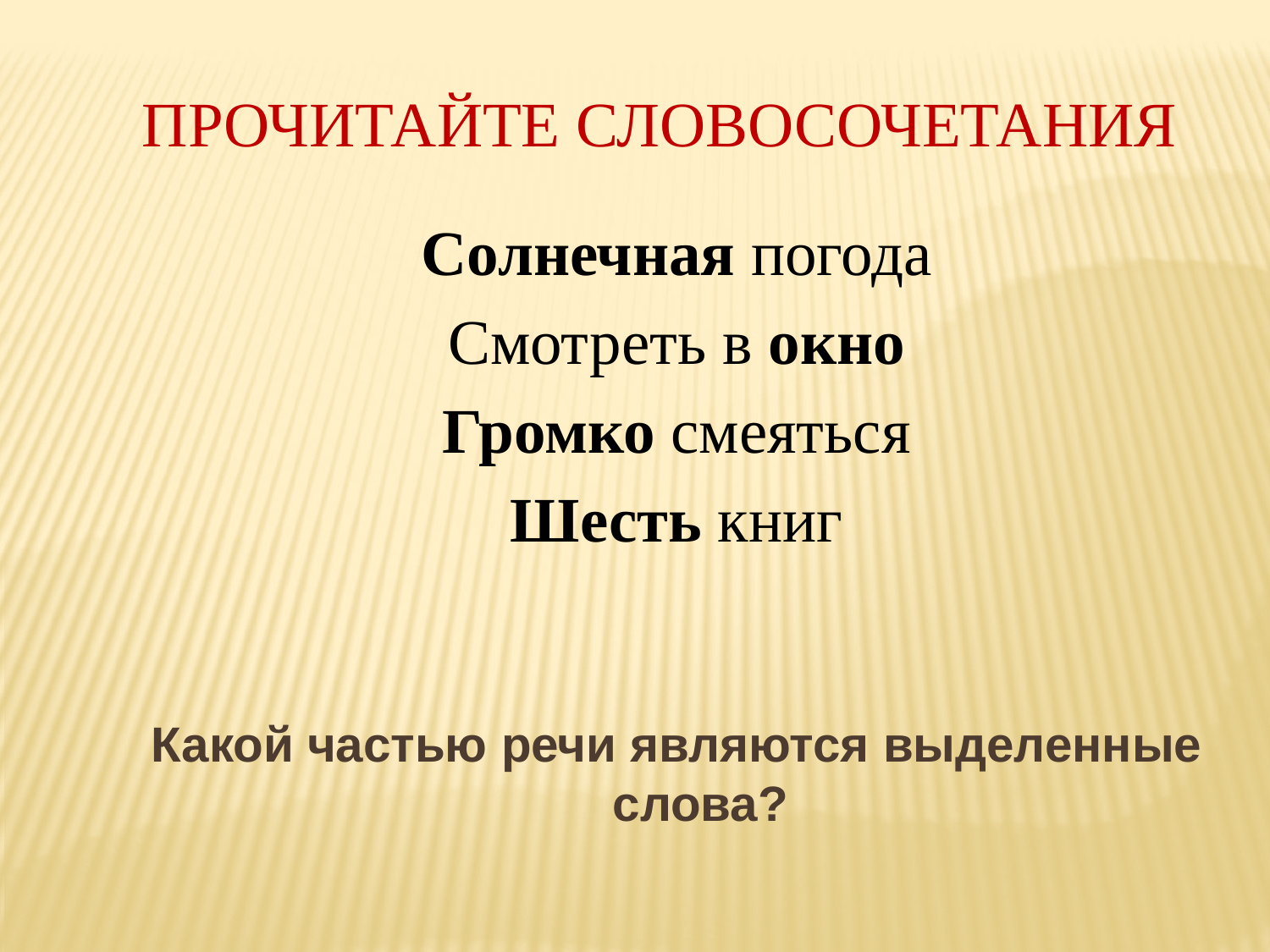

Прочитайте словосочетания
Солнечная погода
Смотреть в окно
Громко смеяться
Шесть книг

Какой частью речи являются выделенные слова?